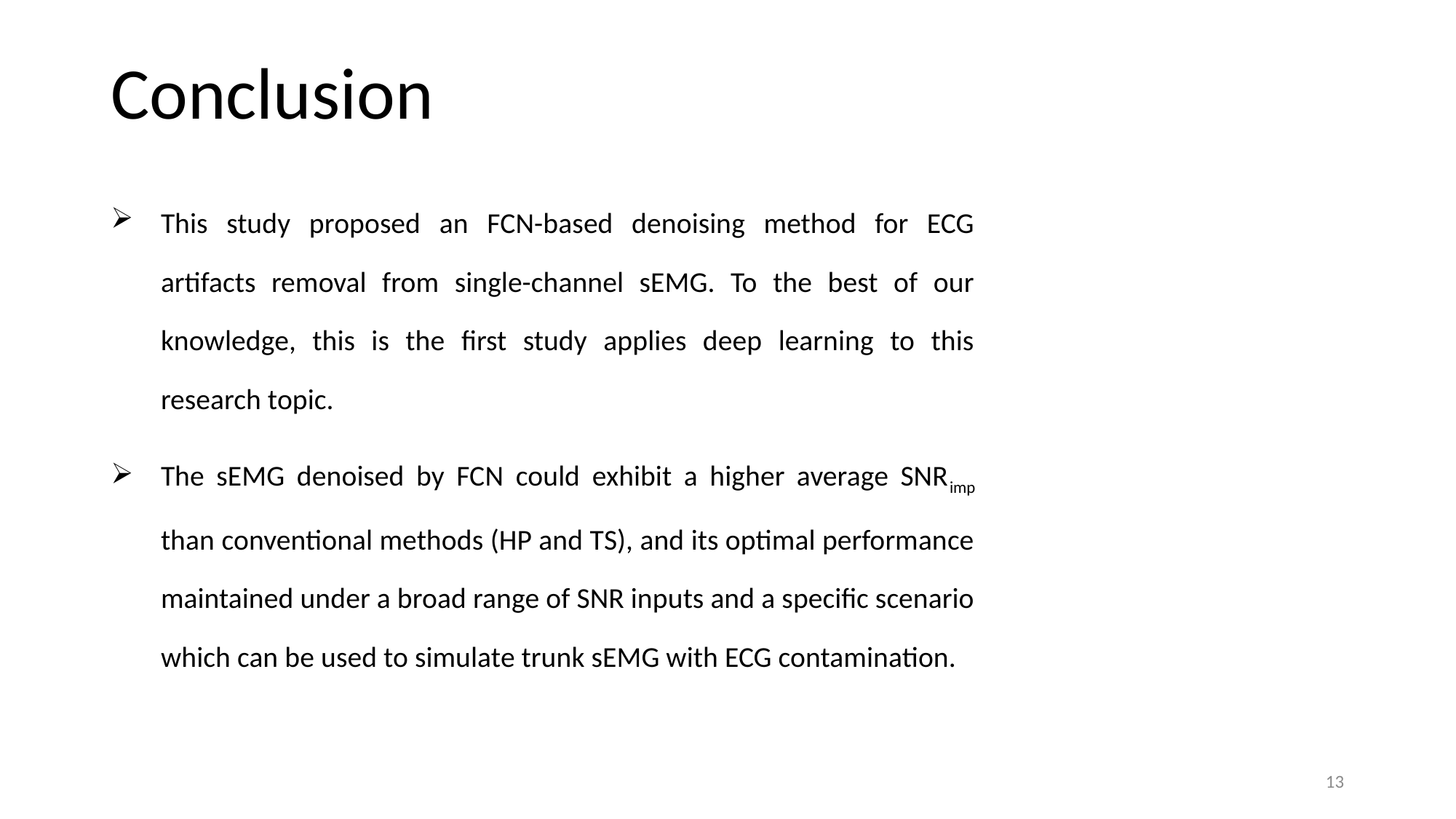

# Conclusion
This study proposed an FCN-based denoising method for ECG artifacts removal from single-channel sEMG. To the best of our knowledge, this is the first study applies deep learning to this research topic.
The sEMG denoised by FCN could exhibit a higher average SNRimp than conventional methods (HP and TS), and its optimal performance maintained under a broad range of SNR inputs and a specific scenario which can be used to simulate trunk sEMG with ECG contamination.
13